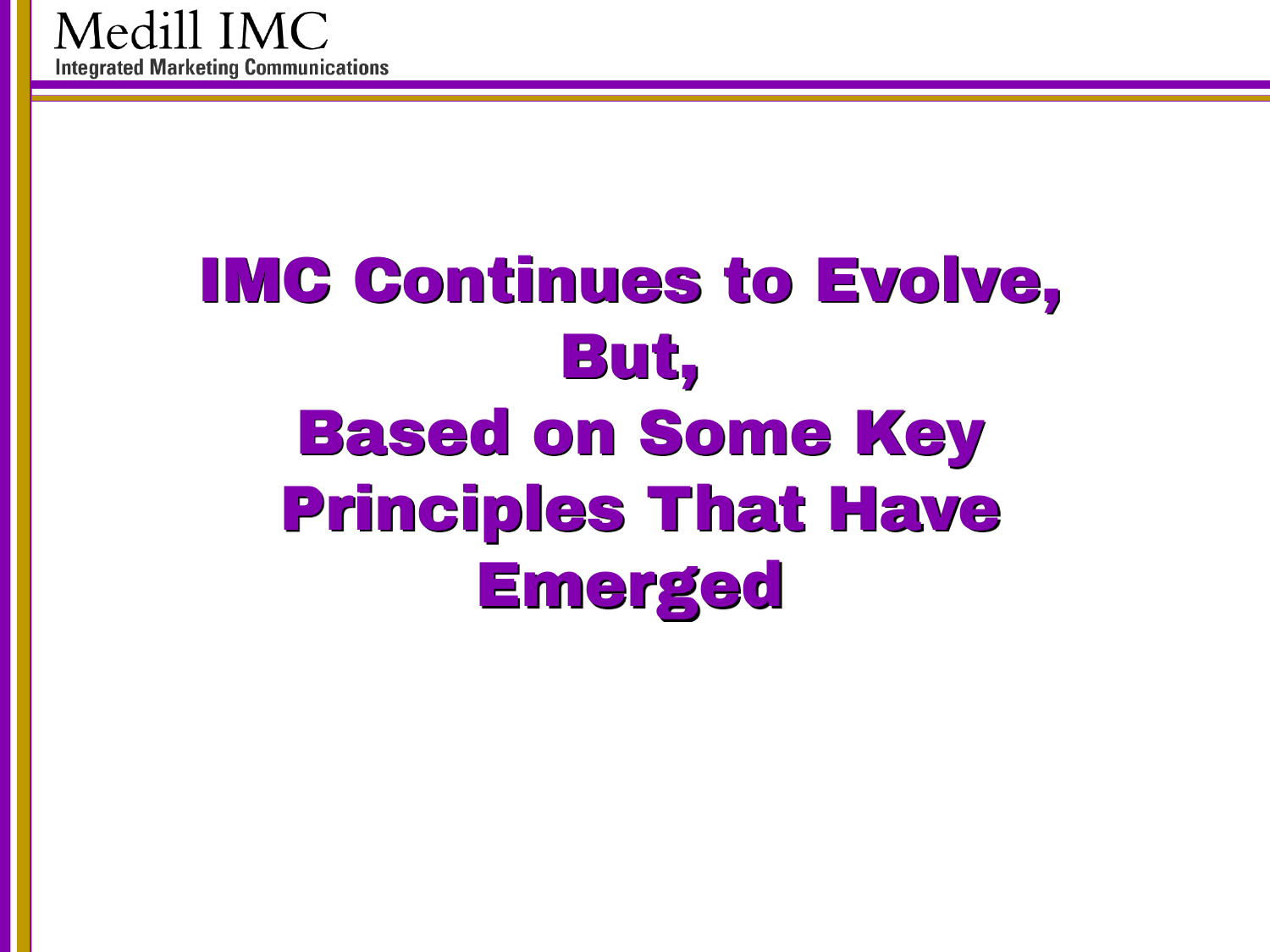

# IMC Continues to Evolve, But, Based on Some Key Principles That Have Emerged